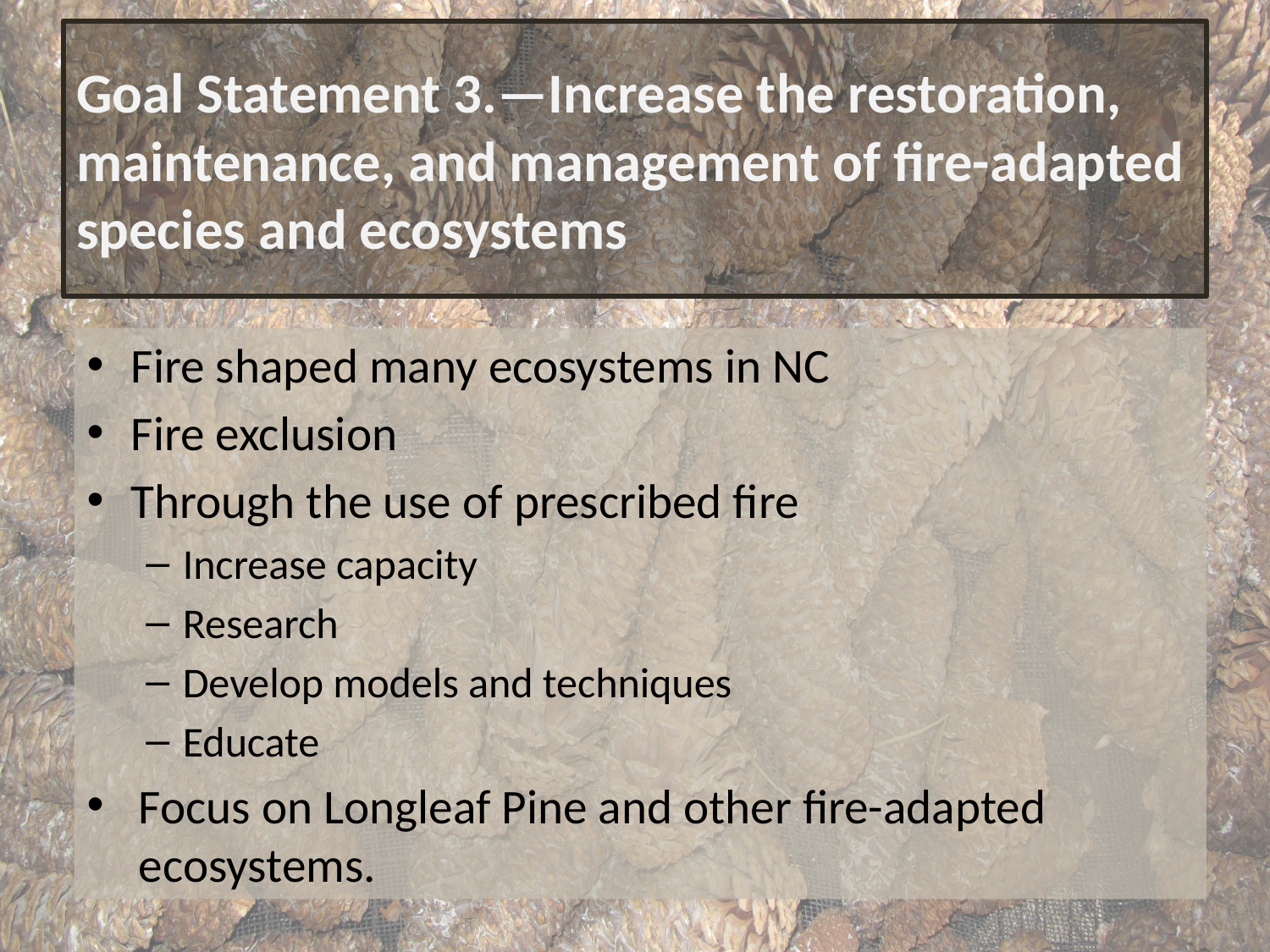

# Goal Statement 3.—Increase the restoration, maintenance, and management of fire-adapted species and ecosystems
Fire shaped many ecosystems in NC
Fire exclusion
Through the use of prescribed fire
Increase capacity
Research
Develop models and techniques
Educate
Focus on Longleaf Pine and other fire-adapted ecosystems.